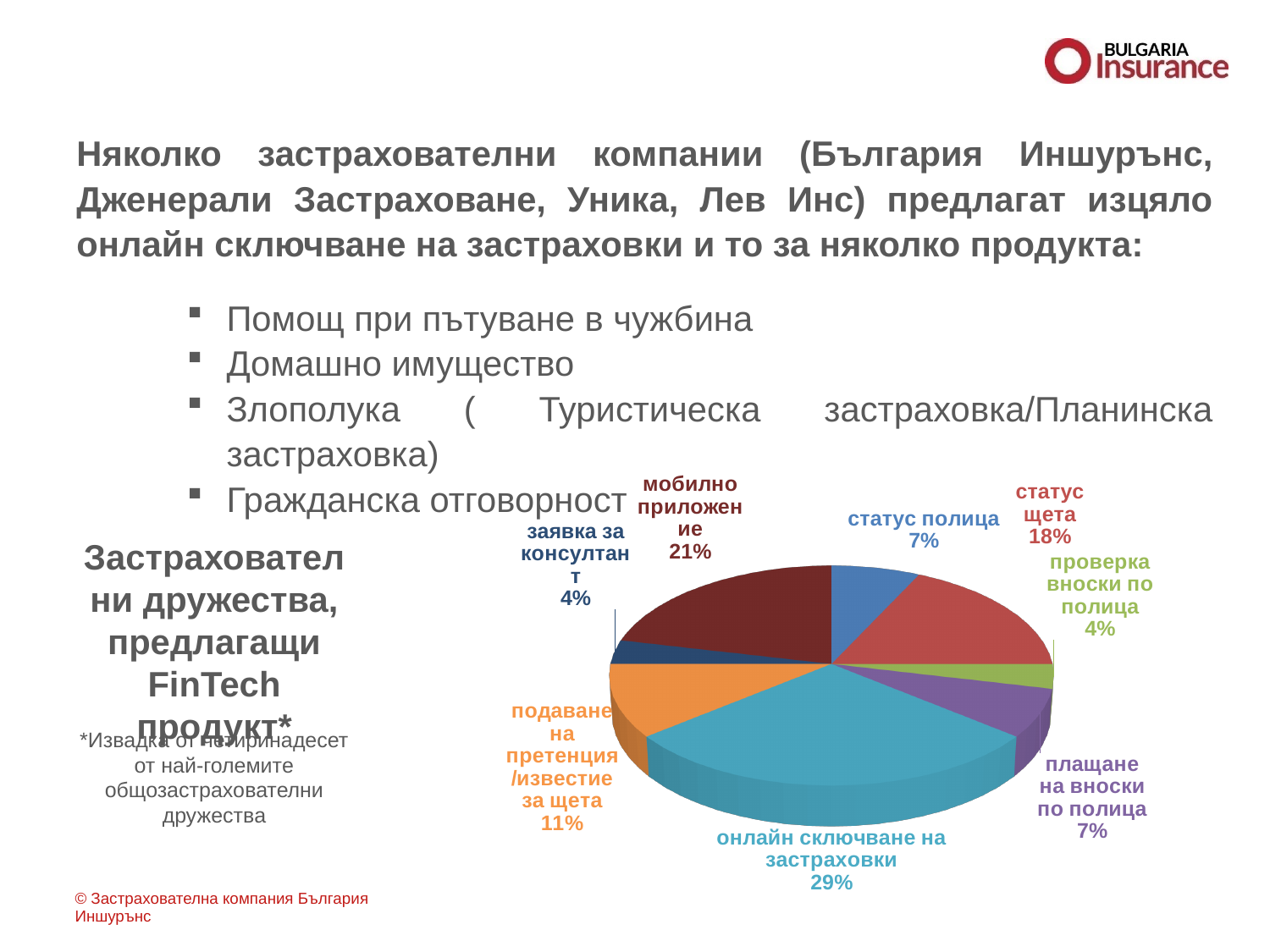

Няколко застрахователни компании (България Иншурънс, Дженерали Застраховане, Уника, Лев Инс) предлагат изцяло онлайн сключване на застраховки и то за няколко продукта:

Помощ при пътуване в чужбина
Домашно имущество
Злополука ( Туристическа застраховка/Планинска застраховка)
Гражданска отговорност

[unsupported chart]

Застрахователни дружества, предлагащи FinTech продукт*

*Извадка от четиринадесет от най-големите общозастрахователни дружества
© Застрахователна компания България Иншурънс